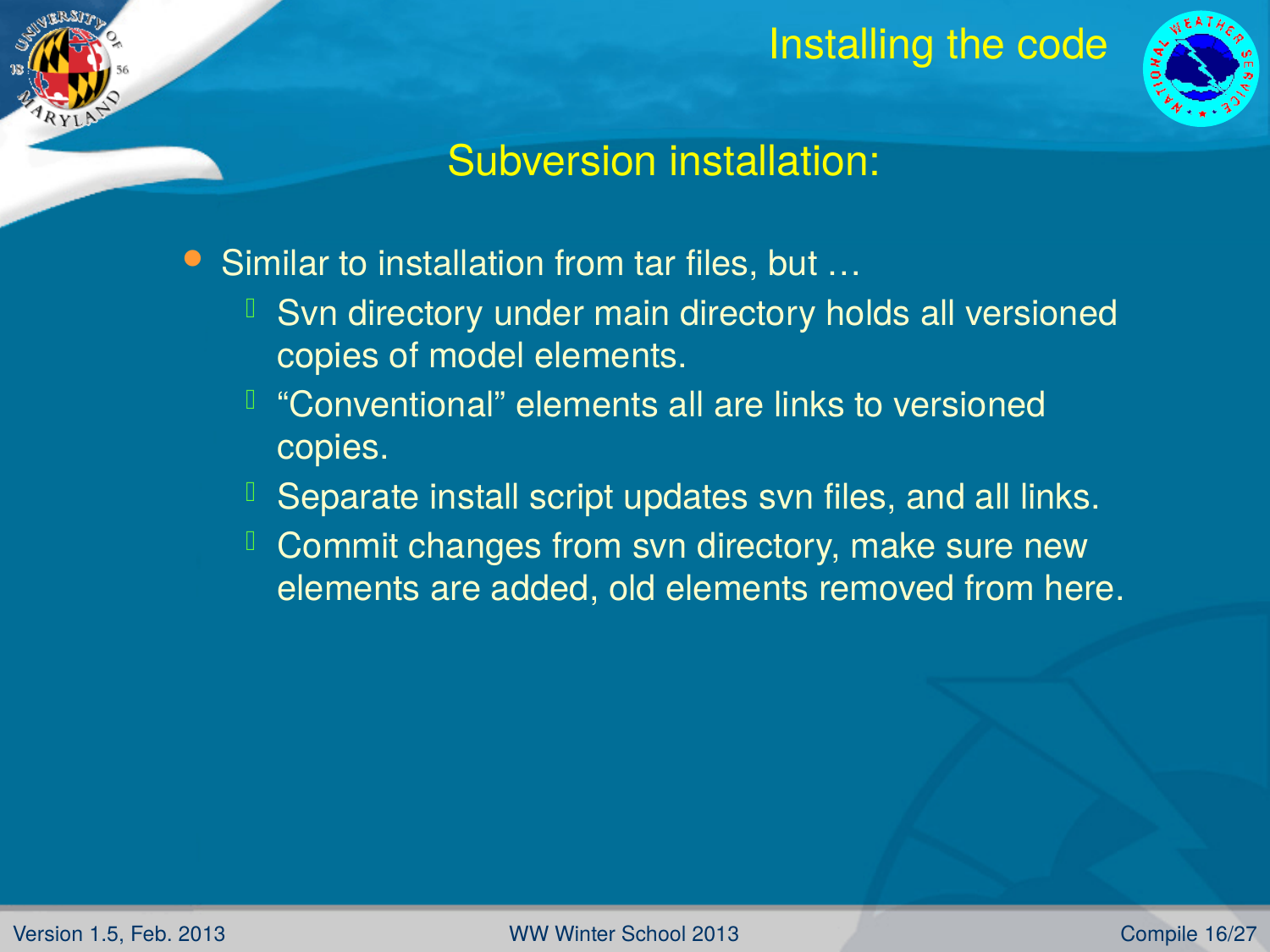

# Installing the code
Subversion installation:

Similar to installation from tar files, but …
Svn directory under main directory holds all versioned copies of model elements.
“Conventional” elements all are links to versioned copies.
Separate install script updates svn files, and all links.
Commit changes from svn directory, make sure new elements are added, old elements removed from here.